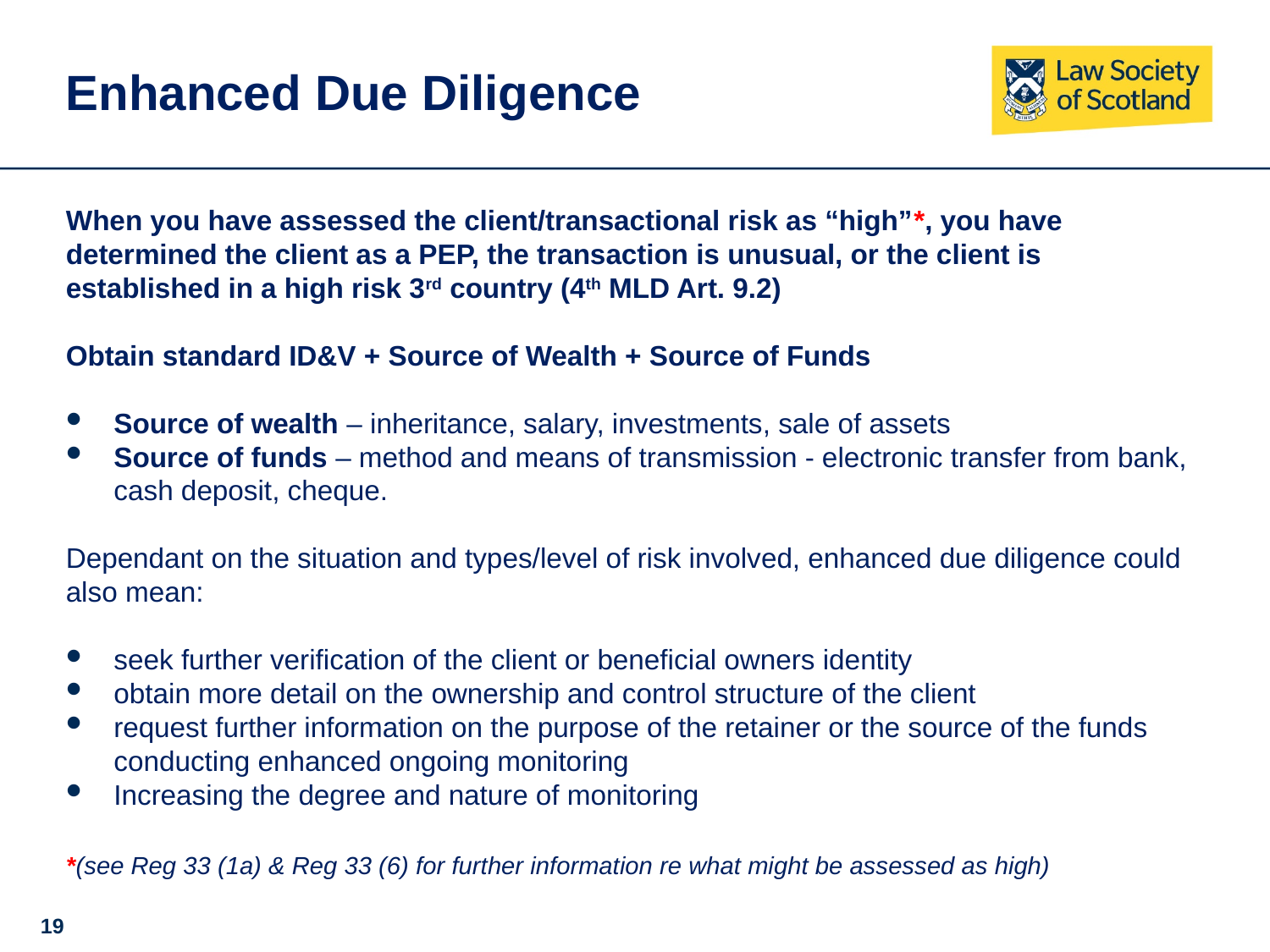

# Enhanced Due Diligence
When you have assessed the client/transactional risk as “high”*, you have determined the client as a PEP, the transaction is unusual, or the client is established in a high risk 3rd country (4th MLD Art. 9.2)

Obtain standard ID&V + Source of Wealth + Source of Funds

Source of wealth – inheritance, salary, investments, sale of assets
Source of funds – method and means of transmission - electronic transfer from bank, cash deposit, cheque.

Dependant on the situation and types/level of risk involved, enhanced due diligence could also mean:

seek further verification of the client or beneficial owners identity
obtain more detail on the ownership and control structure of the client
request further information on the purpose of the retainer or the source of the funds conducting enhanced ongoing monitoring
Increasing the degree and nature of monitoring

*(see Reg 33 (1a) & Reg 33 (6) for further information re what might be assessed as high)
19